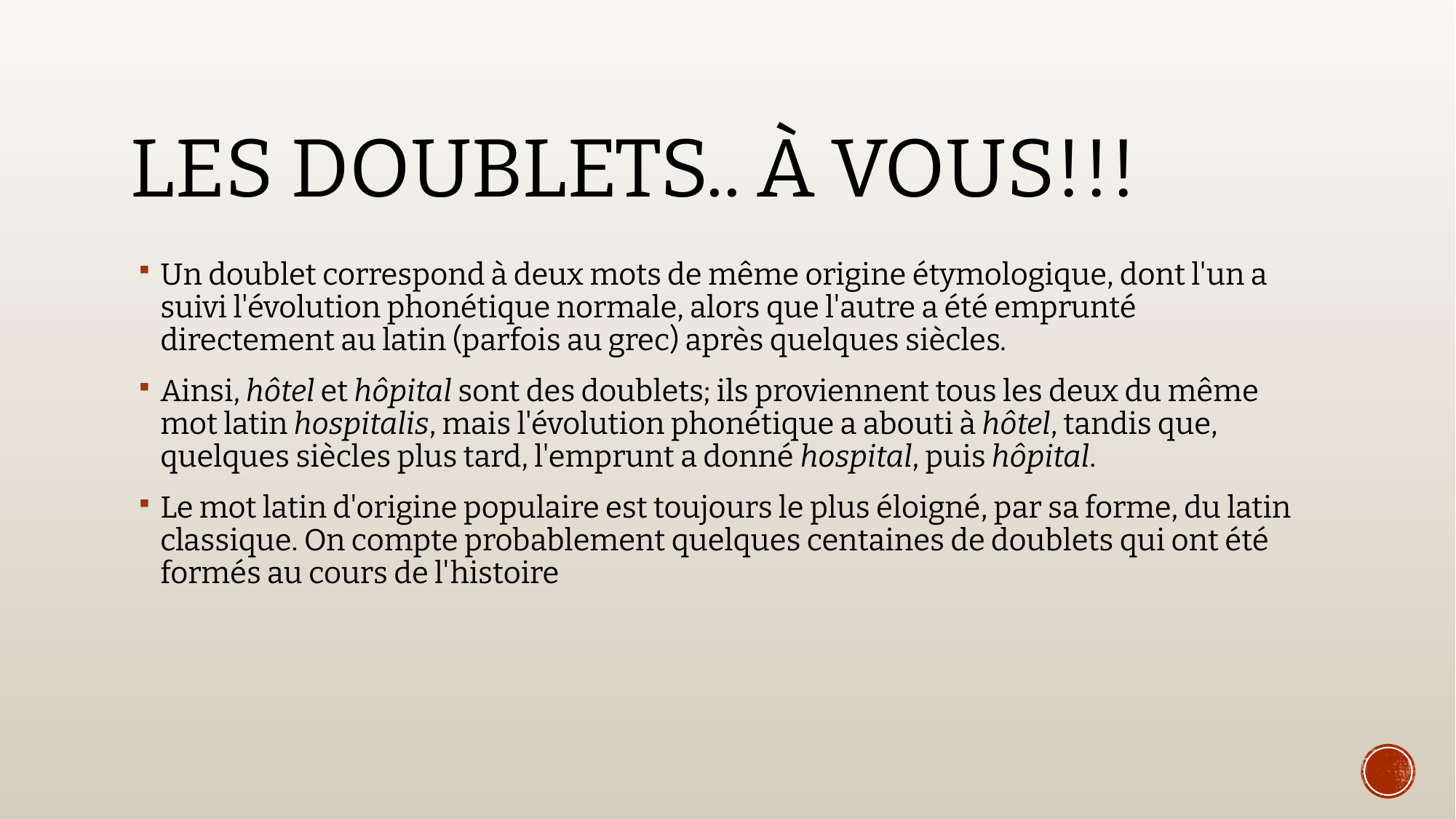

# LES DOUBLETS.. À VOUS!!!
Un doublet correspond à deux mots de même origine étymologique, dont l'un a suivi l'évolution phonétique normale, alors que l'autre a été emprunté directement au latin (parfois au grec) après quelques siècles.
Ainsi, hôtel et hôpital sont des doublets; ils proviennent tous les deux du même mot latin hospitalis, mais l'évolution phonétique a abouti à hôtel, tandis que, quelques siècles plus tard, l'emprunt a donné hospital, puis hôpital.
Le mot latin d'origine populaire est toujours le plus éloigné, par sa forme, du latin classique. On compte probablement quelques centaines de doublets qui ont été formés au cours de l'histoire